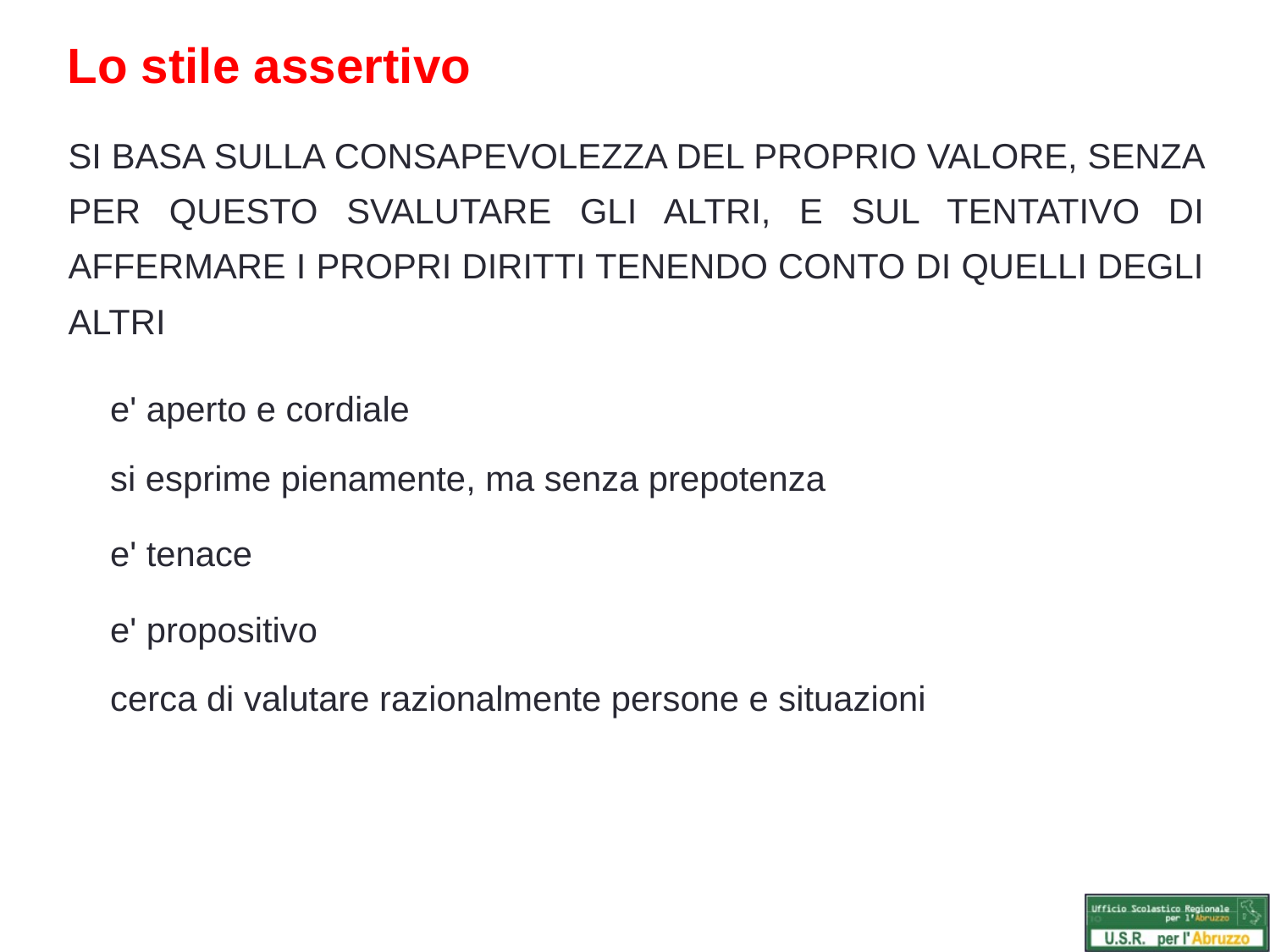

Lo stile assertivo
SI BASA SULLA CONSAPEVOLEZZA DEL PROPRIO VALORE, SENZA PER QUESTO SVALUTARE GLI ALTRI, E SUL TENTATIVO DI AFFERMARE I PROPRI DIRITTI TENENDO CONTO DI QUELLI DEGLI ALTRI
e' aperto e cordiale
si esprime pienamente, ma senza prepotenza
e' tenace
e' propositivo
cerca di valutare razionalmente persone e situazioni